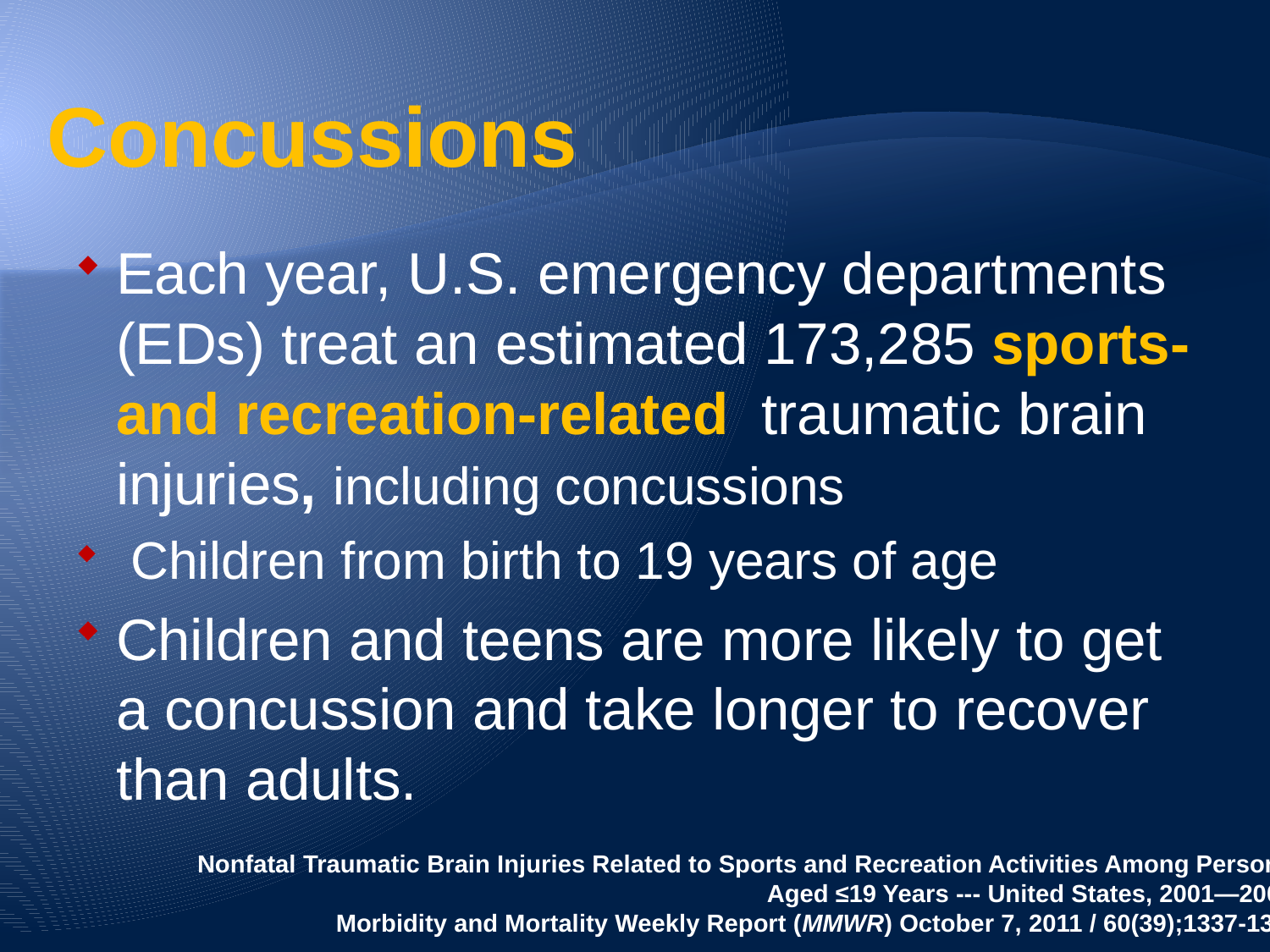

# Concussions
Each year, U.S. emergency departments (EDs) treat an estimated 173,285 sports- and recreation-related  traumatic brain injuries, including concussions
 Children from birth to 19 years of age
Children and teens are more likely to get a concussion and take longer to recover than adults.

Nonfatal Traumatic Brain Injuries Related to Sports and Recreation Activities Among Persons
Aged ≤19 Years --- United States, 2001—2009
Morbidity and Mortality Weekly Report (MMWR) October 7, 2011 / 60(39);1337-1342